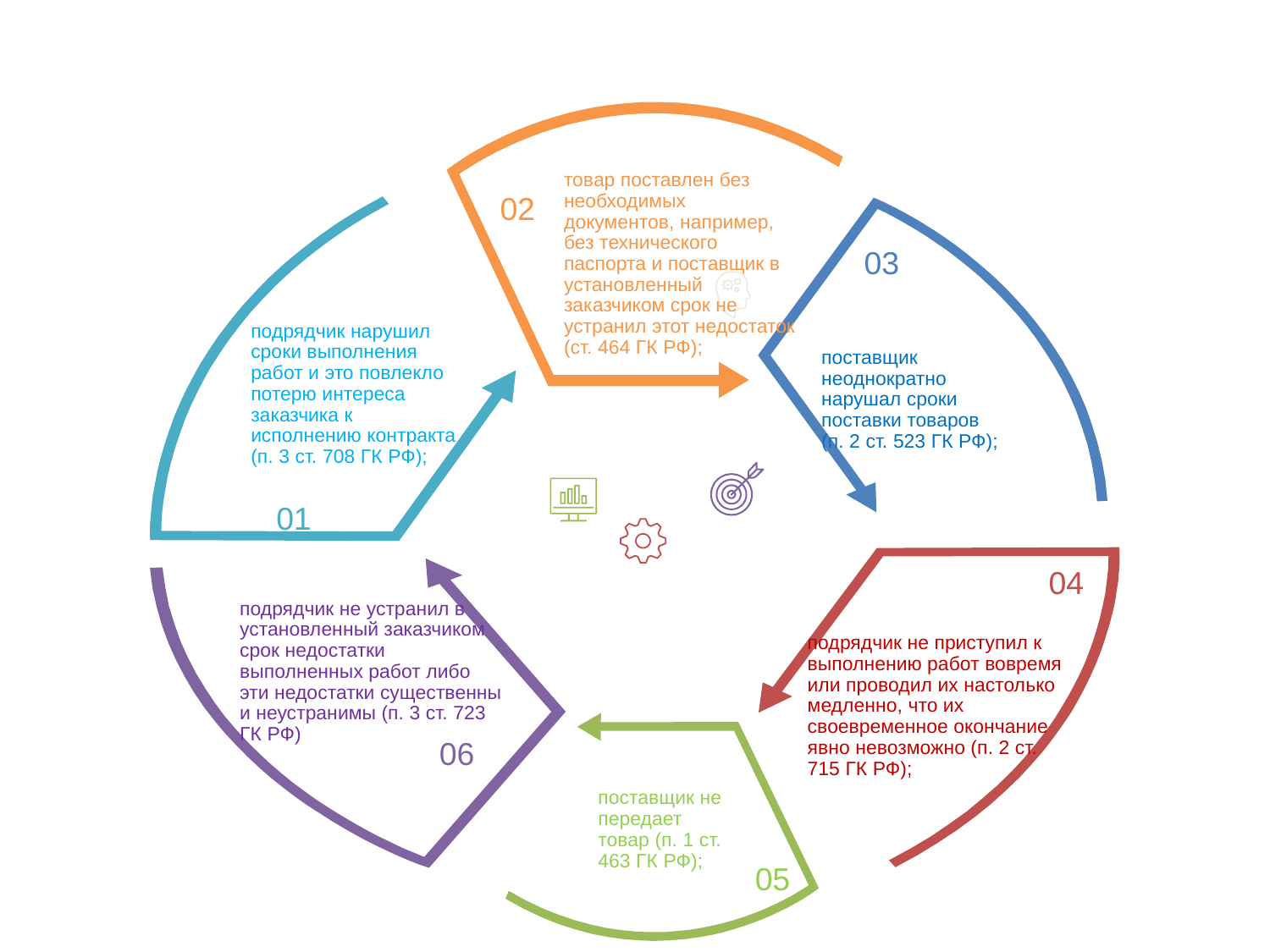

товар поставлен без необходимых документов, например, без технического паспорта и поставщик в установленный заказчиком срок не устранил этот недостаток (ст. 464 ГК РФ);
02

03

подрядчик нарушил сроки выполнения работ и это повлекло потерю интереса заказчика к исполнению контракта (п. 3 ст. 708 ГК РФ);
поставщик неоднократно нарушал сроки поставки товаров (п. 2 ст. 523 ГК РФ);

01

04

подрядчик не устранил в установленный заказчиком срок недостатки выполненных работ либо эти недостатки существенны и неустранимы (п. 3 ст. 723 ГК РФ)
подрядчик не приступил к выполнению работ вовремя или проводил их настолько медленно, что их своевременное окончание явно невозможно (п. 2 ст. 715 ГК РФ);

06
поставщик не передает товар (п. 1 ст. 463 ГК РФ);
05